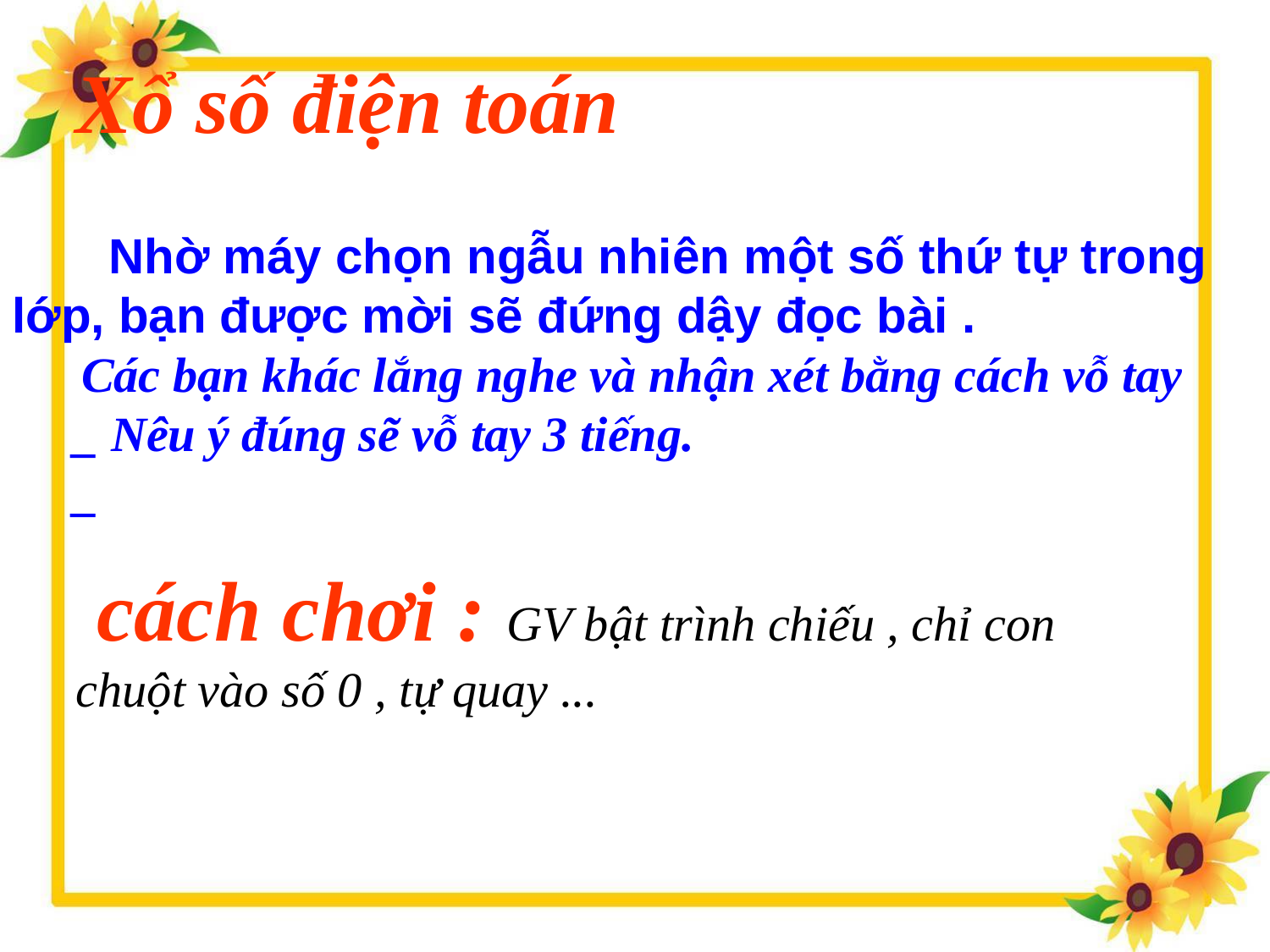

Xổ số điện toán

       Nhờ máy chọn ngẫu nhiên một số thứ tự trong lớp, bạn được mời sẽ đứng dậy đọc bài .
     Các bạn khác lắng nghe và nhận xét bằng cách vỗ tay
     _ Nêu ý đúng sẽ vỗ tay 3 tiếng.
     _
 cách chơi : GV bật trình chiếu , chỉ con chuột vào số 0 , tự quay ...